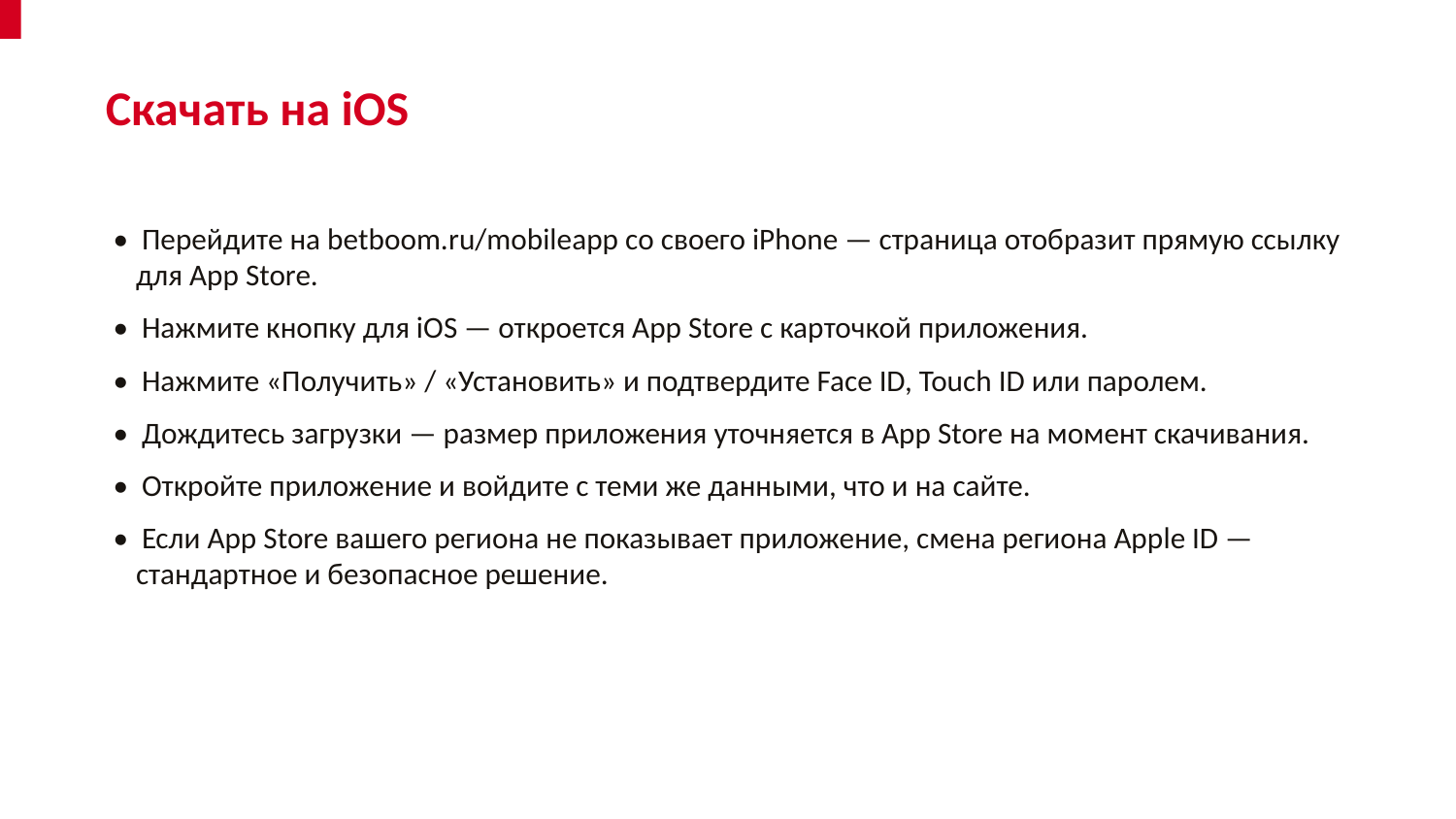

Скачать на iOS
•  Перейдите на betboom.ru/mobileapp со своего iPhone — страница отобразит прямую ссылку для App Store.
•  Нажмите кнопку для iOS — откроется App Store с карточкой приложения.
•  Нажмите «Получить» / «Установить» и подтвердите Face ID, Touch ID или паролем.
•  Дождитесь загрузки — размер приложения уточняется в App Store на момент скачивания.
•  Откройте приложение и войдите с теми же данными, что и на сайте.
•  Если App Store вашего региона не показывает приложение, смена региона Apple ID — стандартное и безопасное решение.